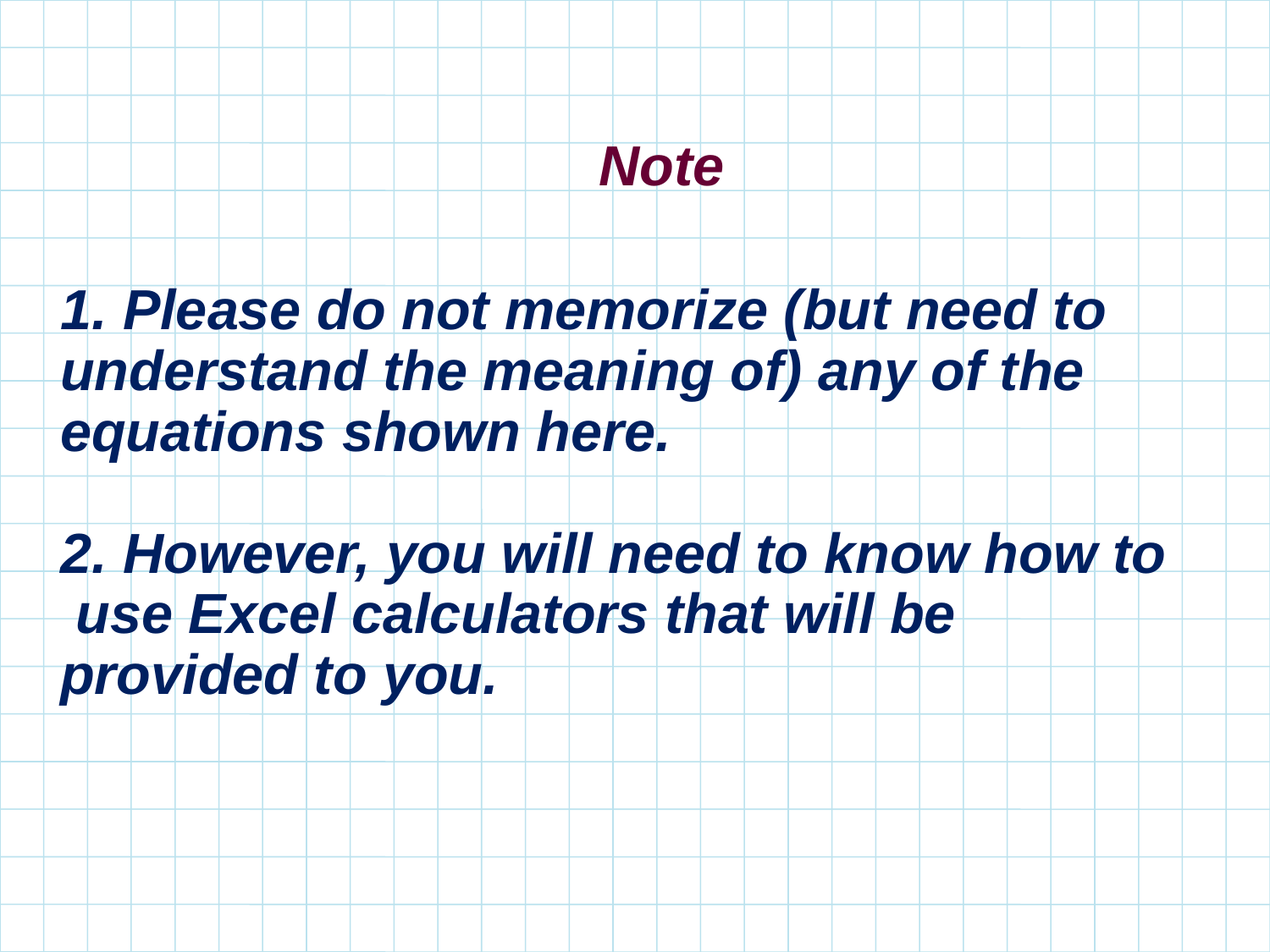

Note
# 1. Please do not memorize (but need to understand the meaning of) any of the equations shown here. 2. However, you will need to know how to use Excel calculators that will be  provided to you.